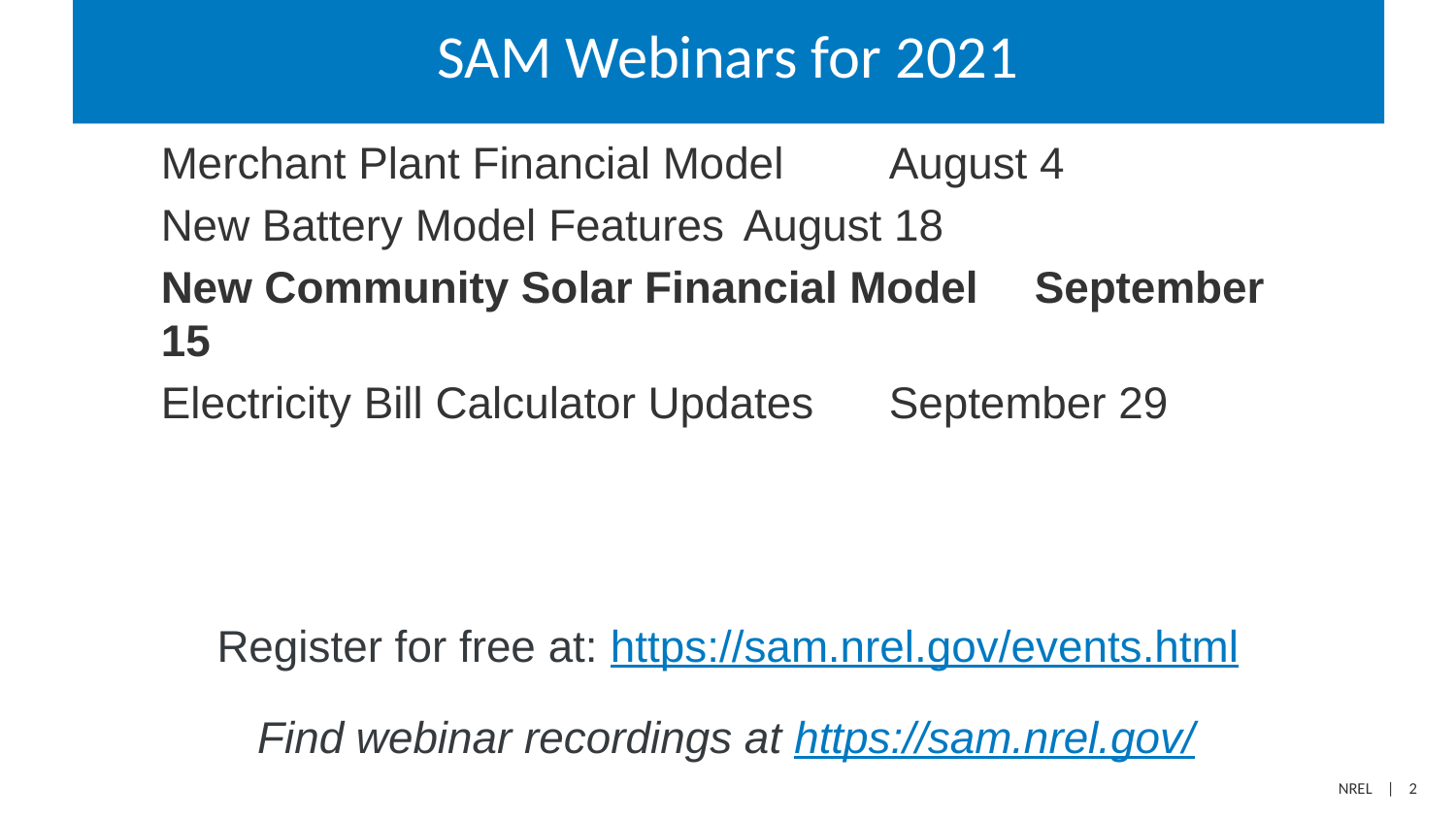

# SAM Webinars for 2021
Merchant Plant Financial Model	August 4
New Battery Model Features	August 18
New Community Solar Financial Model	September 15
Electricity Bill Calculator Updates	September 29
Register for free at: https://sam.nrel.gov/events.html
Find webinar recordings at https://sam.nrel.gov/